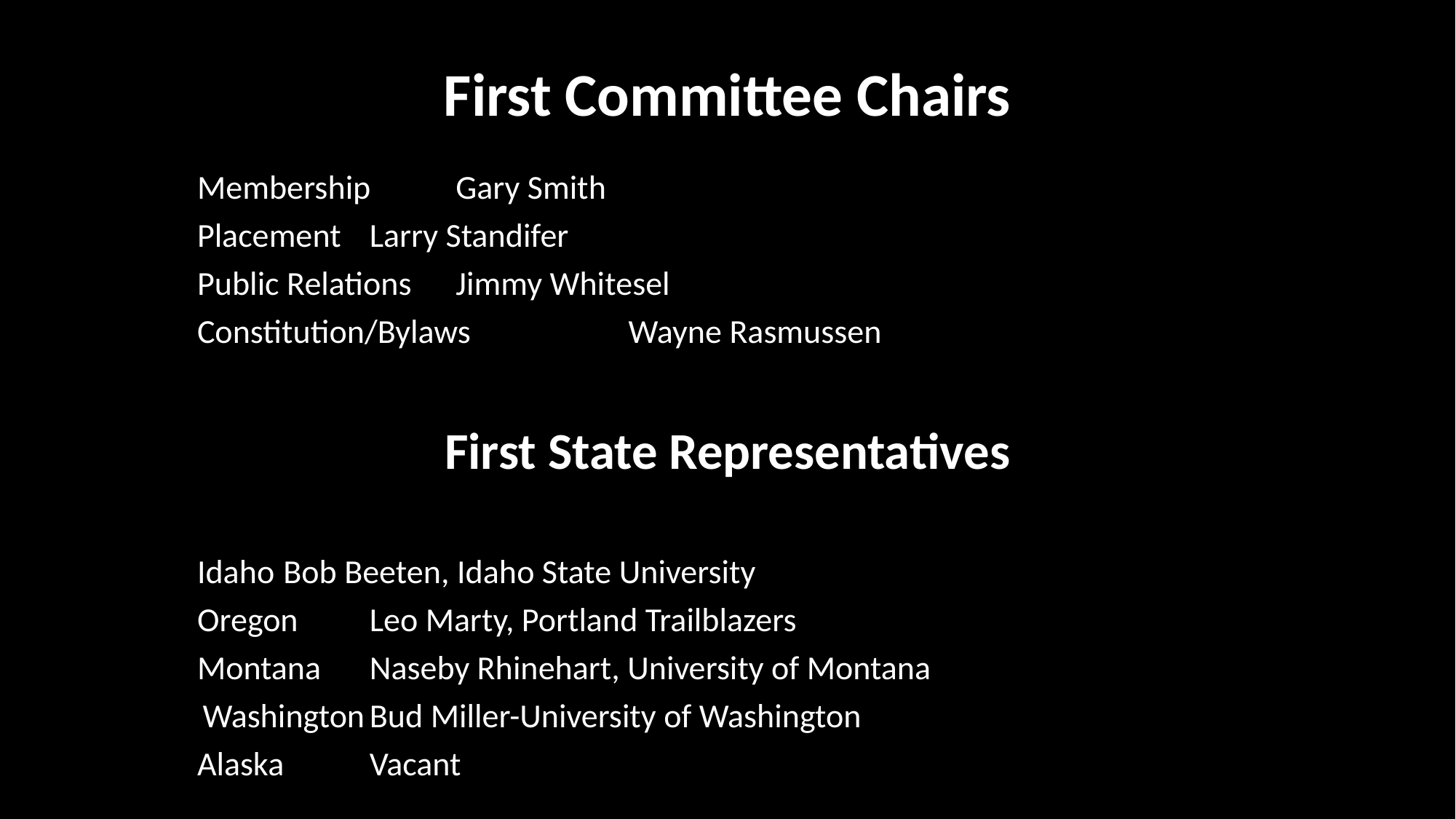

# First Committee Chairs
	Membership			Gary Smith
	Placement			Larry Standifer
	Public Relations		Jimmy Whitesel
	Constitution/Bylaws		Wayne Rasmussen

First State Representatives

	Idaho				Bob Beeten, Idaho State University
	Oregon			Leo Marty, Portland Trailblazers
	Montana			Naseby Rhinehart, University of Montana
            Washington			Bud Miller-University of Washington
	Alaska				Vacant